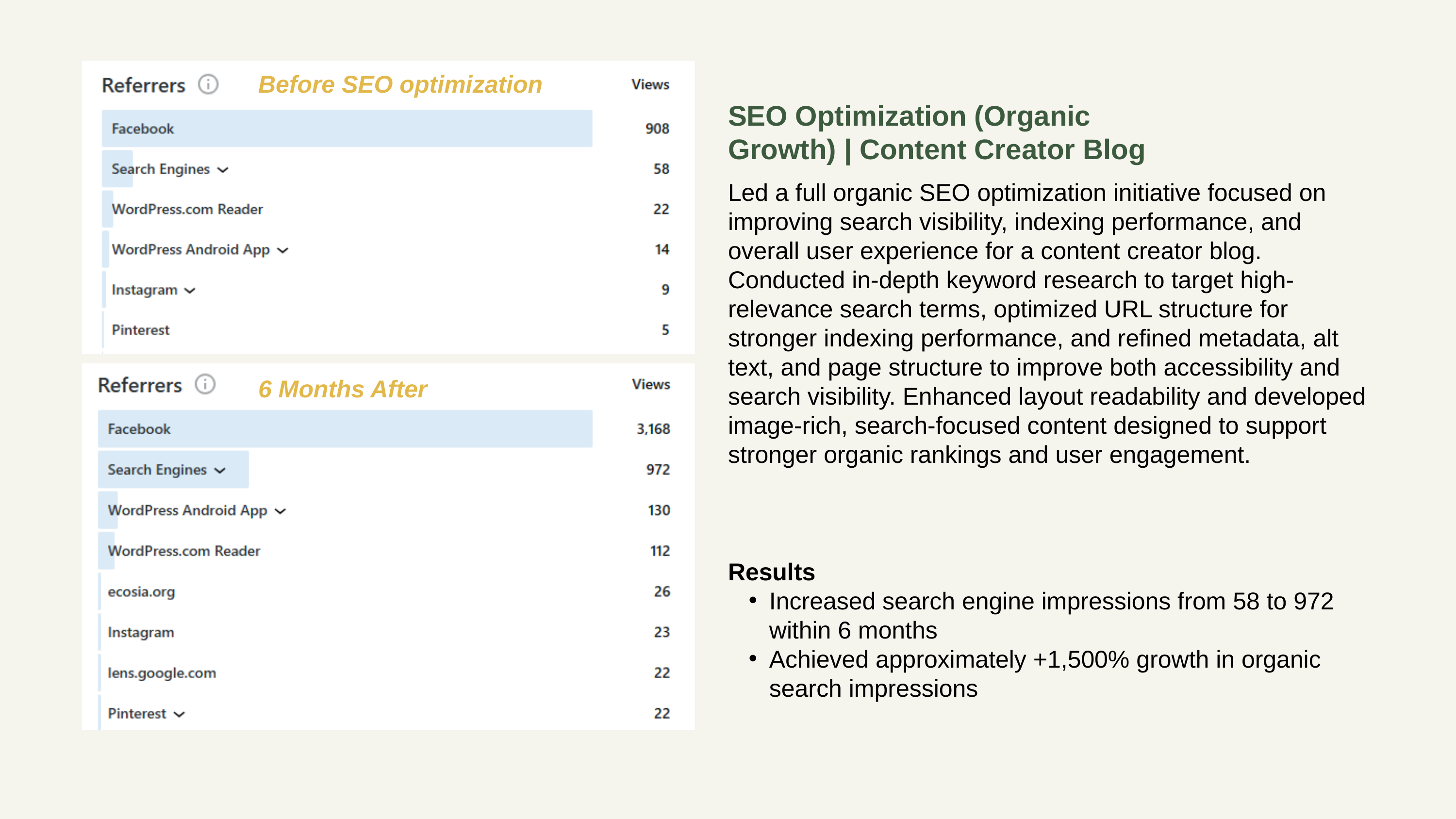

Before SEO optimization
SEO Optimization (Organic Growth) | Content Creator Blog
Led a full organic SEO optimization initiative focused on improving search visibility, indexing performance, and overall user experience for a content creator blog. Conducted in-depth keyword research to target high-relevance search terms, optimized URL structure for stronger indexing performance, and refined metadata, alt text, and page structure to improve both accessibility and search visibility. Enhanced layout readability and developed image-rich, search-focused content designed to support stronger organic rankings and user engagement.

6 Months After
Results
Increased search engine impressions from 58 to 972 within 6 months
Achieved approximately +1,500% growth in organic search impressions